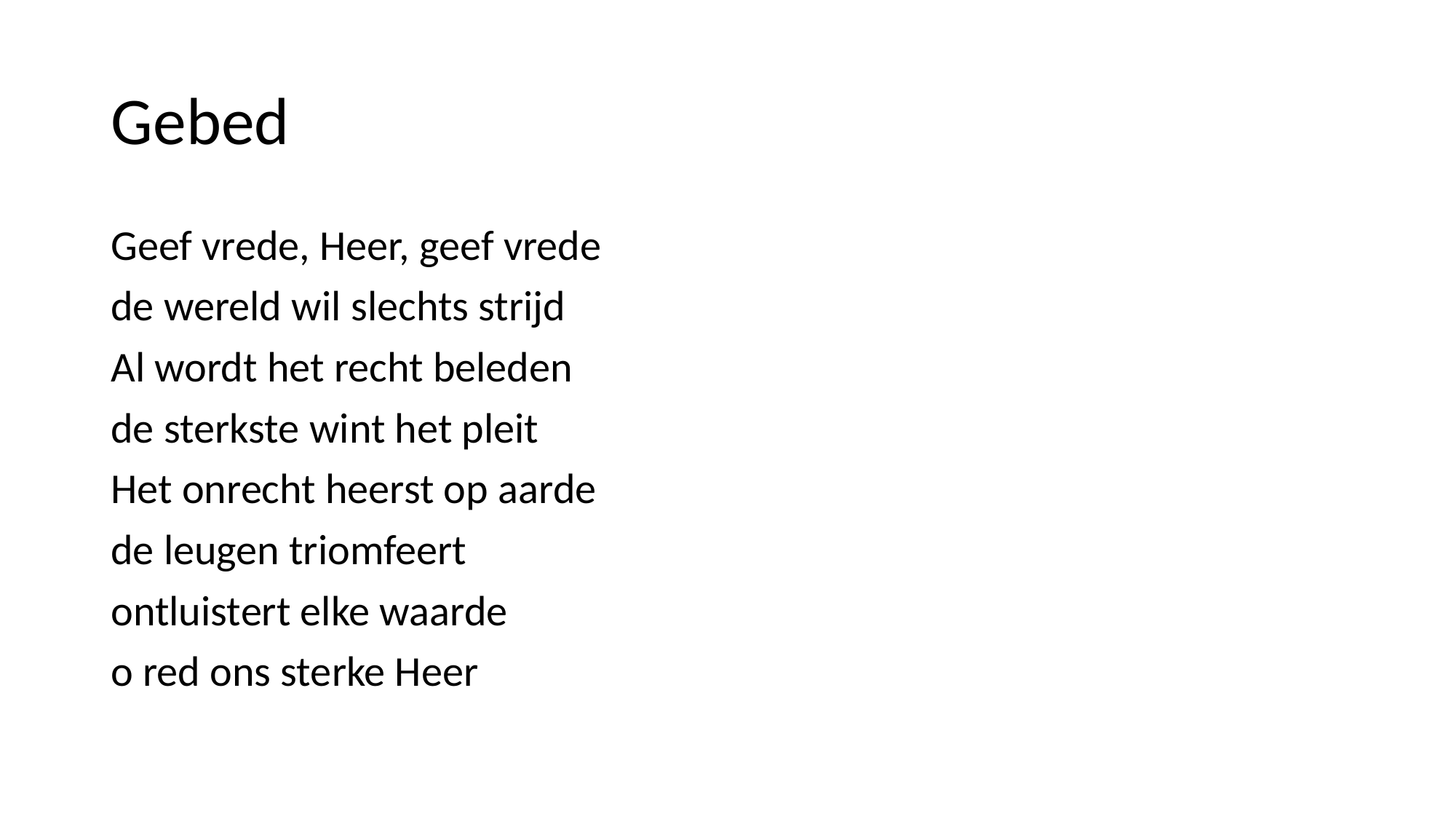

# Gebed
Geef vrede, Heer, geef vrede
de wereld wil slechts strijd
Al wordt het recht beleden
de sterkste wint het pleit
Het onrecht heerst op aarde
de leugen triomfeert
ontluistert elke waarde
o red ons sterke Heer